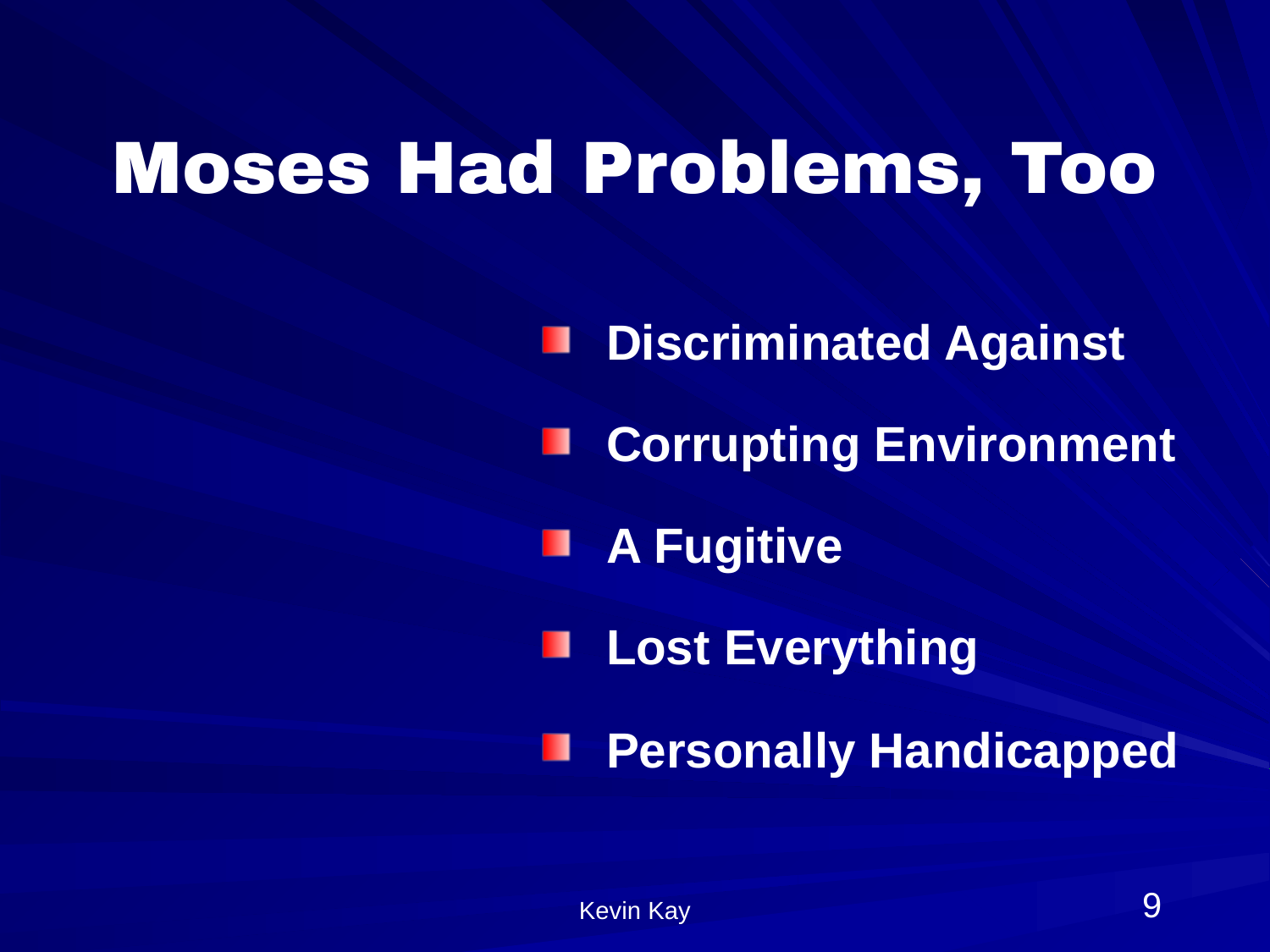

# Moses Had Problems, Too
Discriminated Against
Corrupting Environment
A Fugitive
Lost Everything
Personally Handicapped
Kevin Kay
9